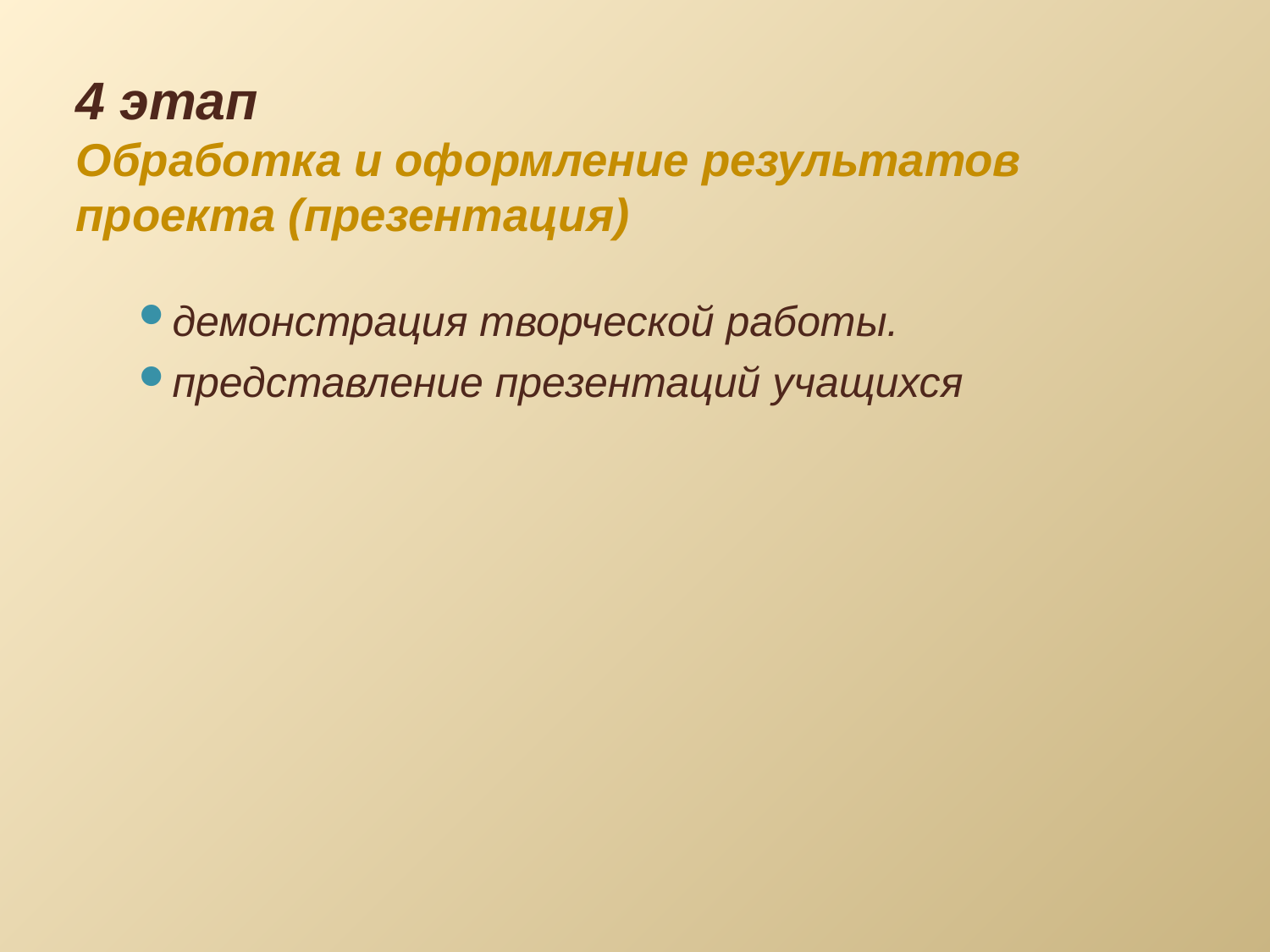

# 4 этап Обработка и оформление результатов проекта (презентация)
демонстрация творческой работы.
представление презентаций учащихся